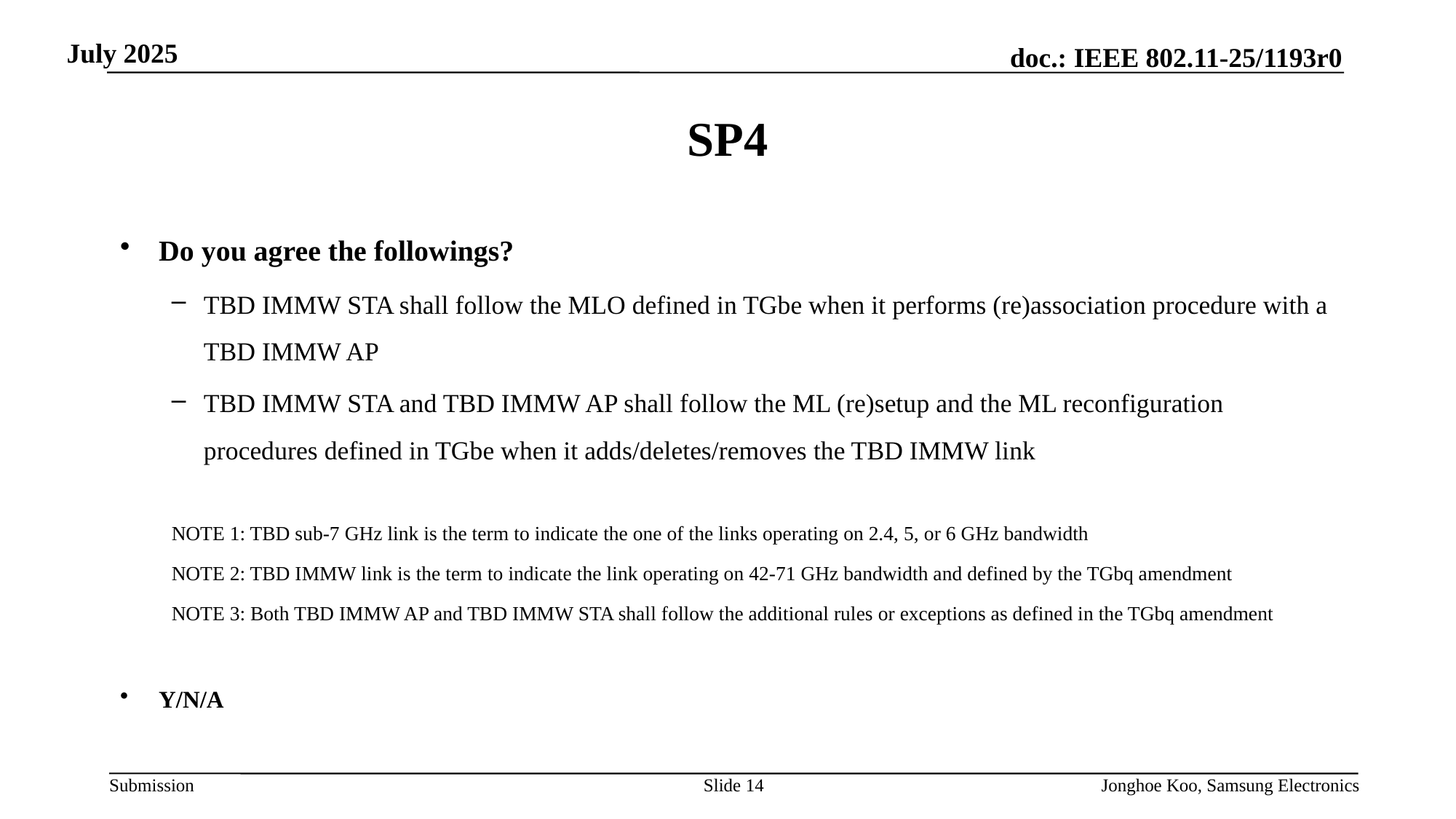

# SP4
Do you agree the followings?
TBD IMMW STA shall follow the MLO defined in TGbe when it performs (re)association procedure with a TBD IMMW AP
TBD IMMW STA and TBD IMMW AP shall follow the ML (re)setup and the ML reconfiguration procedures defined in TGbe when it adds/deletes/removes the TBD IMMW link

NOTE 1: TBD sub-7 GHz link is the term to indicate the one of the links operating on 2.4, 5, or 6 GHz bandwidth
NOTE 2: TBD IMMW link is the term to indicate the link operating on 42-71 GHz bandwidth and defined by the TGbq amendment
NOTE 3: Both TBD IMMW AP and TBD IMMW STA shall follow the additional rules or exceptions as defined in the TGbq amendment

Y/N/A

Slide 14
Jonghoe Koo, Samsung Electronics